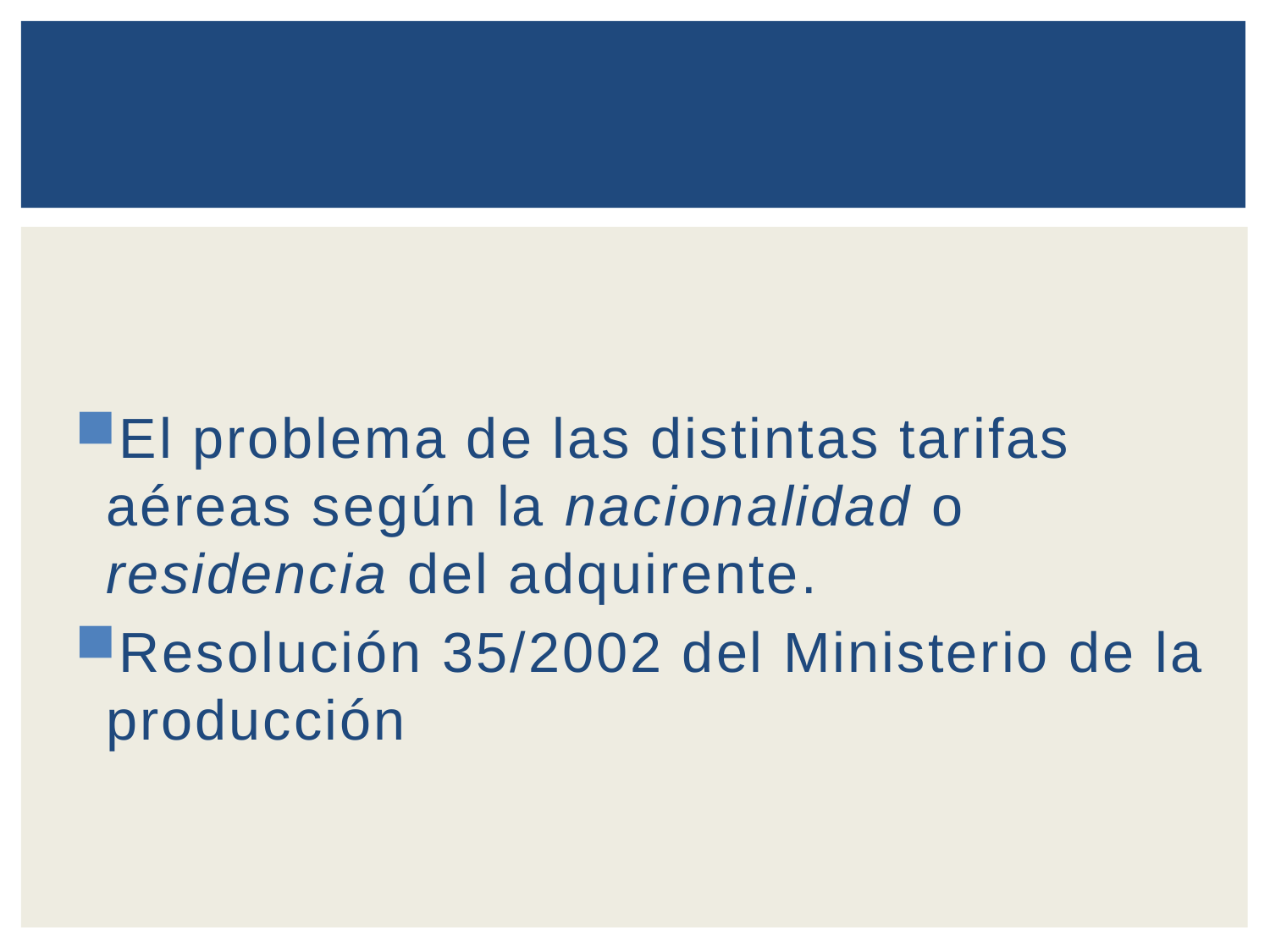

El problema de las distintas tarifas aéreas según la nacionalidad o residencia del adquirente.
Resolución 35/2002 del Ministerio de la producción